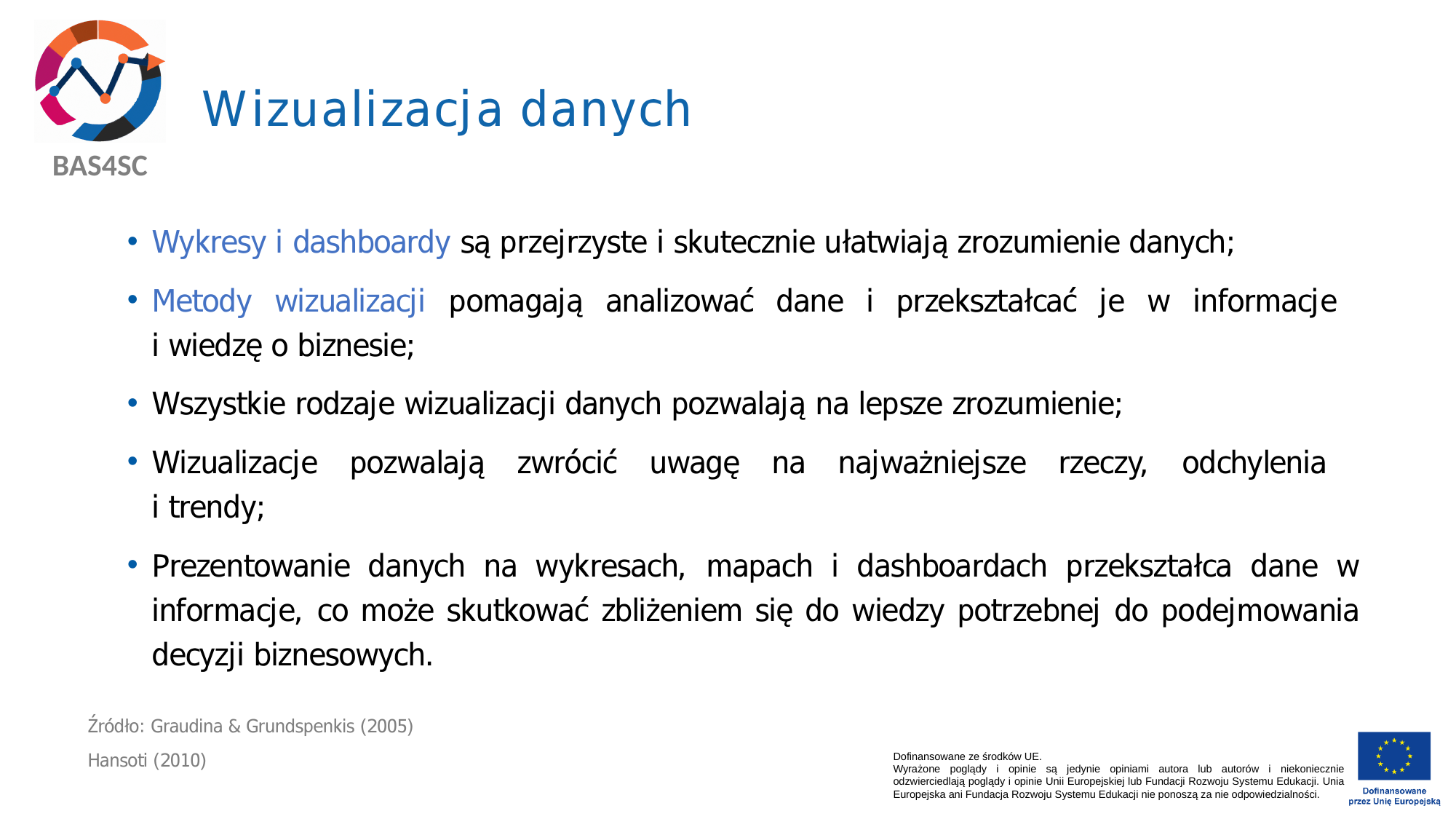

# Wizualizacja danych
Wykresy i dashboardy są przejrzyste i skutecznie ułatwiają zrozumienie danych;
Metody wizualizacji pomagają analizować dane i przekształcać je w informacje
i wiedzę o biznesie;
Wszystkie rodzaje wizualizacji danych pozwalają na lepsze zrozumienie;
Wizualizacje pozwalają zwrócić uwagę na najważniejsze rzeczy, odchylenia
i trendy;
Prezentowanie danych na wykresach, mapach i dashboardach przekształca dane w informacje, co może skutkować zbliżeniem się do wiedzy potrzebnej do podejmowania decyzji biznesowych.
Źródło: Graudina & Grundspenkis (2005)
Hansoti (2010)